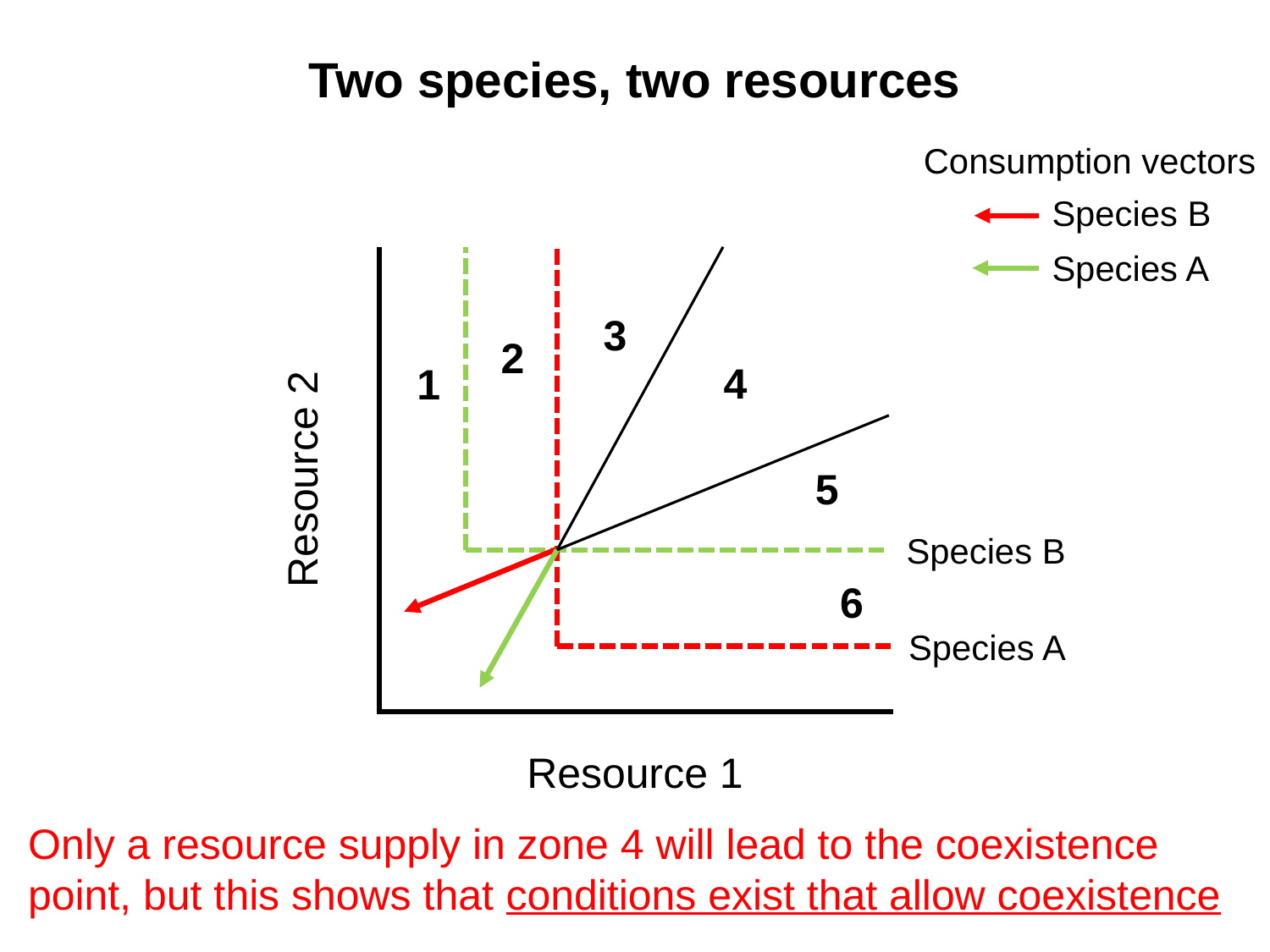

Two species, two resources
Consumption vectors
Species B
Species A
3
2
4
1
Resource 2
5
Species B
6
Species A
Resource 1
Only a resource supply in zone 4 will lead to the coexistence point, but this shows that conditions exist that allow coexistence